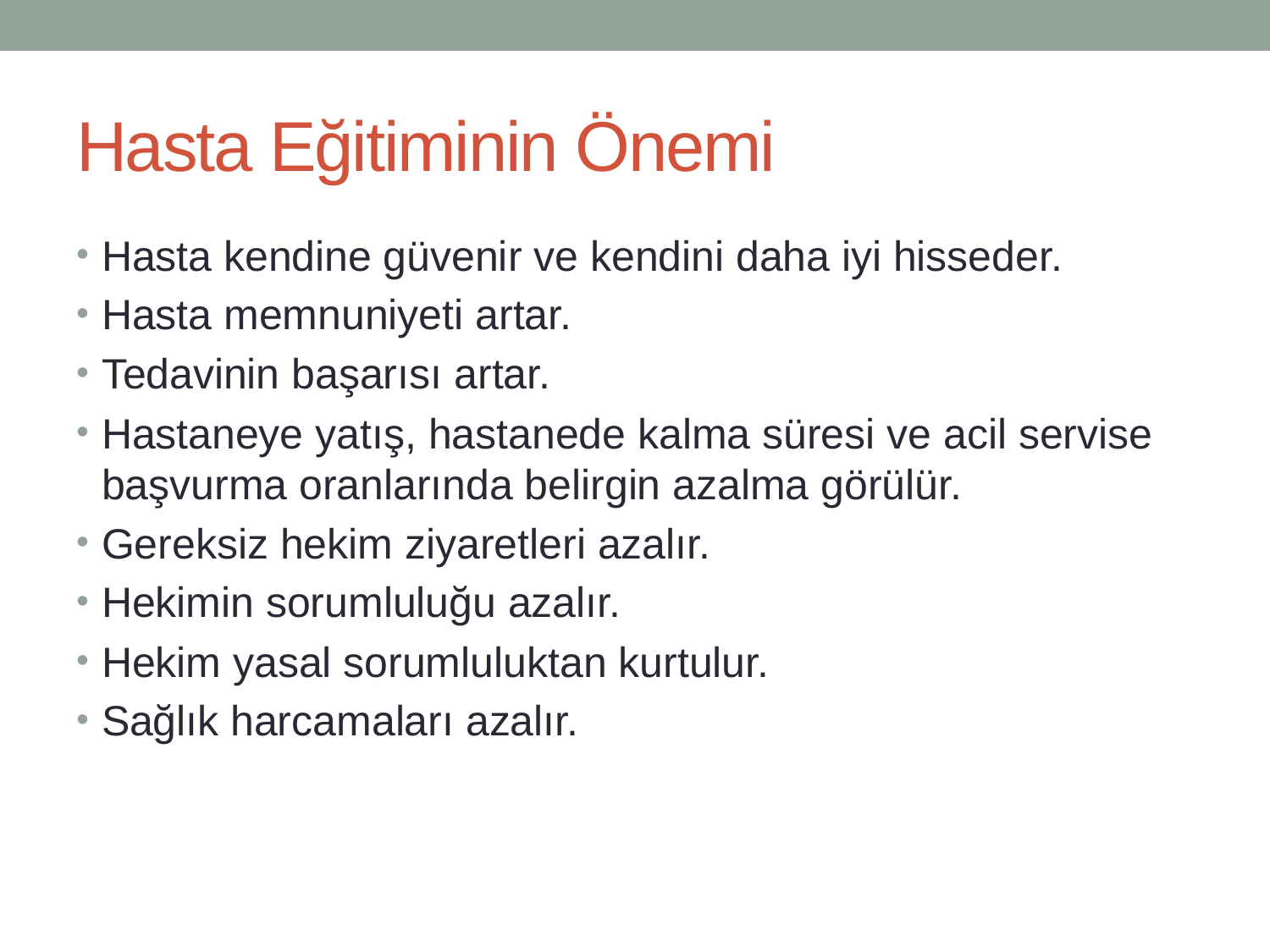

# Hasta Eğitiminin Önemi
Hasta kendine güvenir ve kendini daha iyi hisseder.
Hasta memnuniyeti artar.
Tedavinin başarısı artar.
Hastaneye yatış, hastanede kalma süresi ve acil servise başvurma oranlarında belirgin azalma görülür.
Gereksiz hekim ziyaretleri azalır.
Hekimin sorumluluğu azalır.
Hekim yasal sorumluluktan kurtulur.
Sağlık harcamaları azalır.